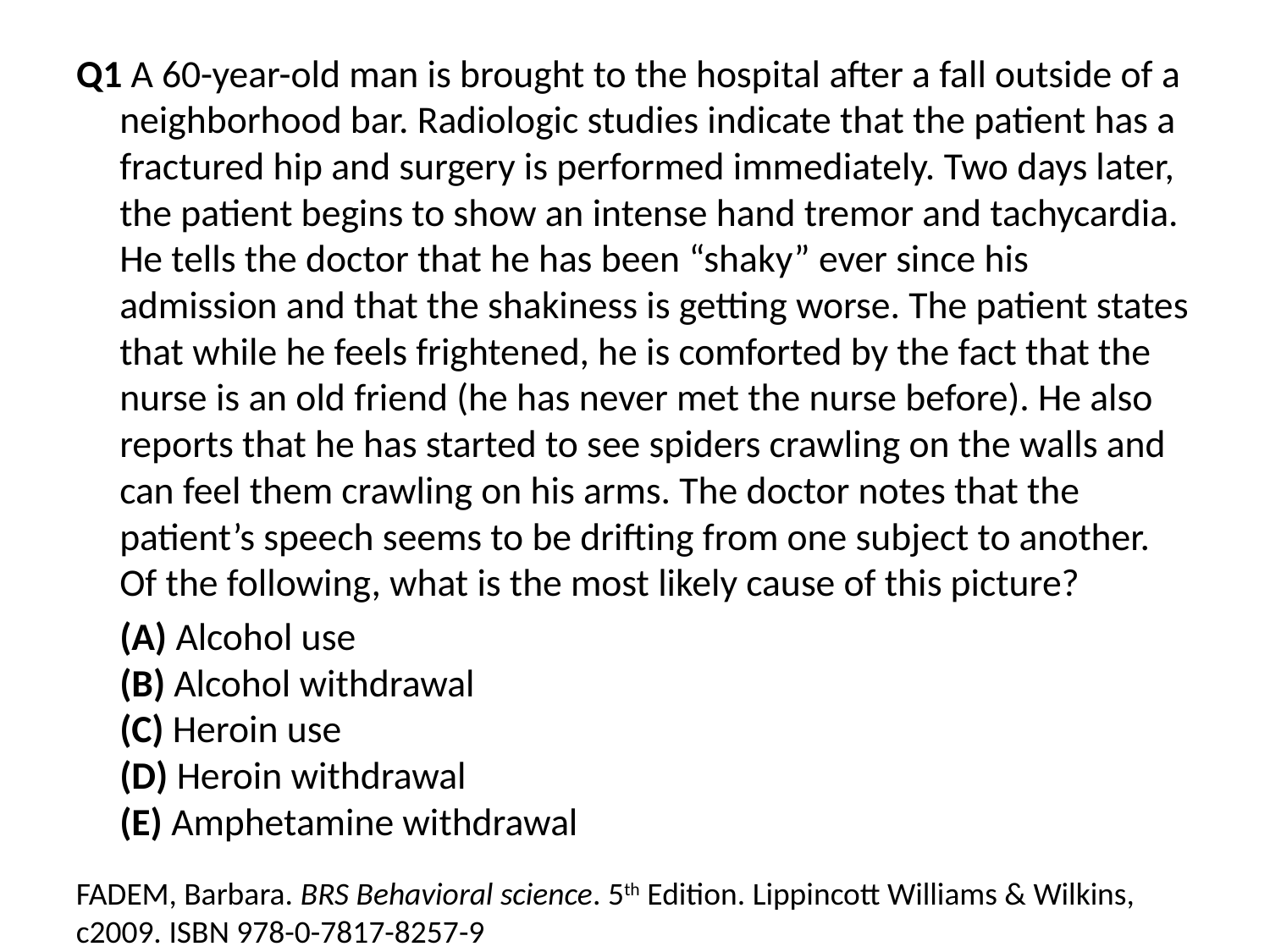

Q1 A 60-year-old man is brought to the hospital after a fall outside of a neighborhood bar. Radiologic studies indicate that the patient has a fractured hip and surgery is performed immediately. Two days later, the patient begins to show an intense hand tremor and tachycardia. He tells the doctor that he has been “shaky” ever since his admission and that the shakiness is getting worse. The patient states that while he feels frightened, he is comforted by the fact that the nurse is an old friend (he has never met the nurse before). He also reports that he has started to see spiders crawling on the walls and can feel them crawling on his arms. The doctor notes that the patient’s speech seems to be drifting from one subject to another. Of the following, what is the most likely cause of this picture?
	(A) Alcohol use
(B) Alcohol withdrawal
(C) Heroin use
(D) Heroin withdrawal
(E) Amphetamine withdrawal

FADEM, Barbara. BRS Behavioral science. 5th Edition. Lippincott Williams & Wilkins, c2009. ISBN 978-0-7817-8257-9